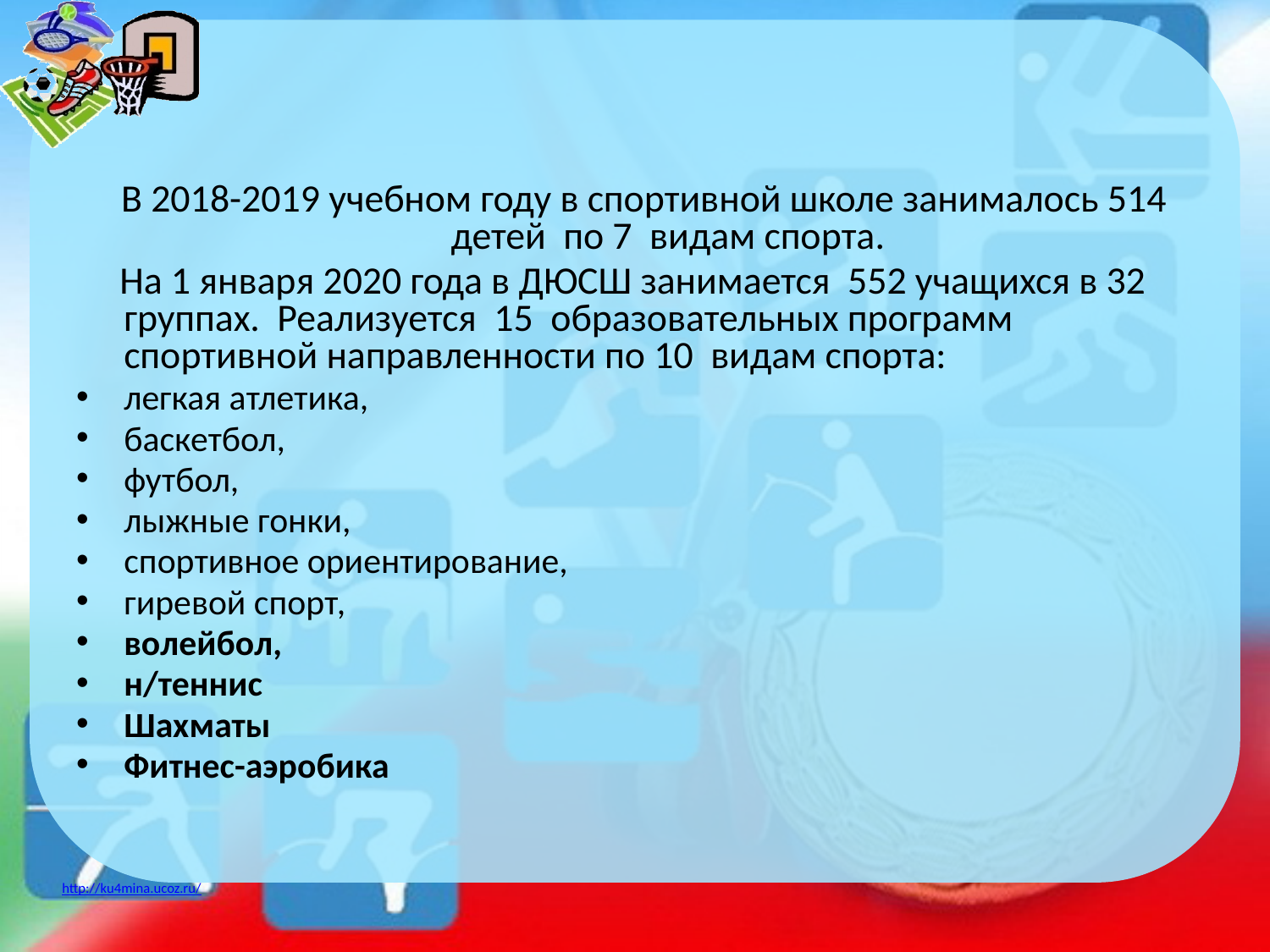

В 2018-2019 учебном году в спортивной школе занималось 514 детей  по 7  видам спорта.
     На 1 января 2020 года в ДЮСШ занимается  552 учащихся в 32 группах.  Реализуется  15  образовательных программ спортивной направленности по 10  видам спорта:
легкая атлетика,
баскетбол,
футбол,
лыжные гонки,
спортивное ориентирование,
гиревой спорт,
волейбол,
н/теннис
Шахматы
Фитнес-аэробика